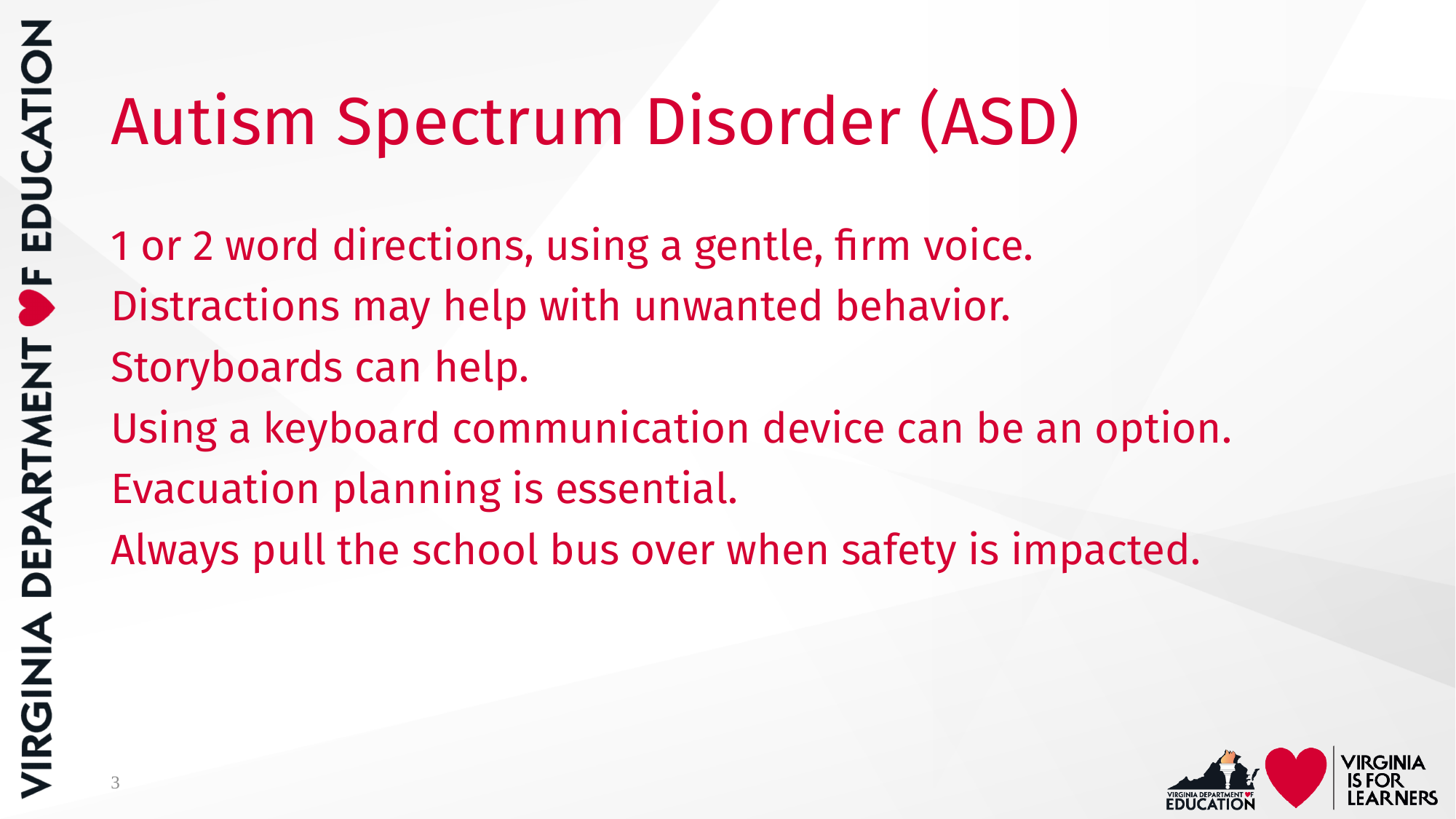

# Autism Spectrum Disorder (ASD)
1 or 2 word directions, using a gentle, firm voice.
Distractions may help with unwanted behavior.
Storyboards can help.
Using a keyboard communication device can be an option.
Evacuation planning is essential.
Always pull the school bus over when safety is impacted.

3